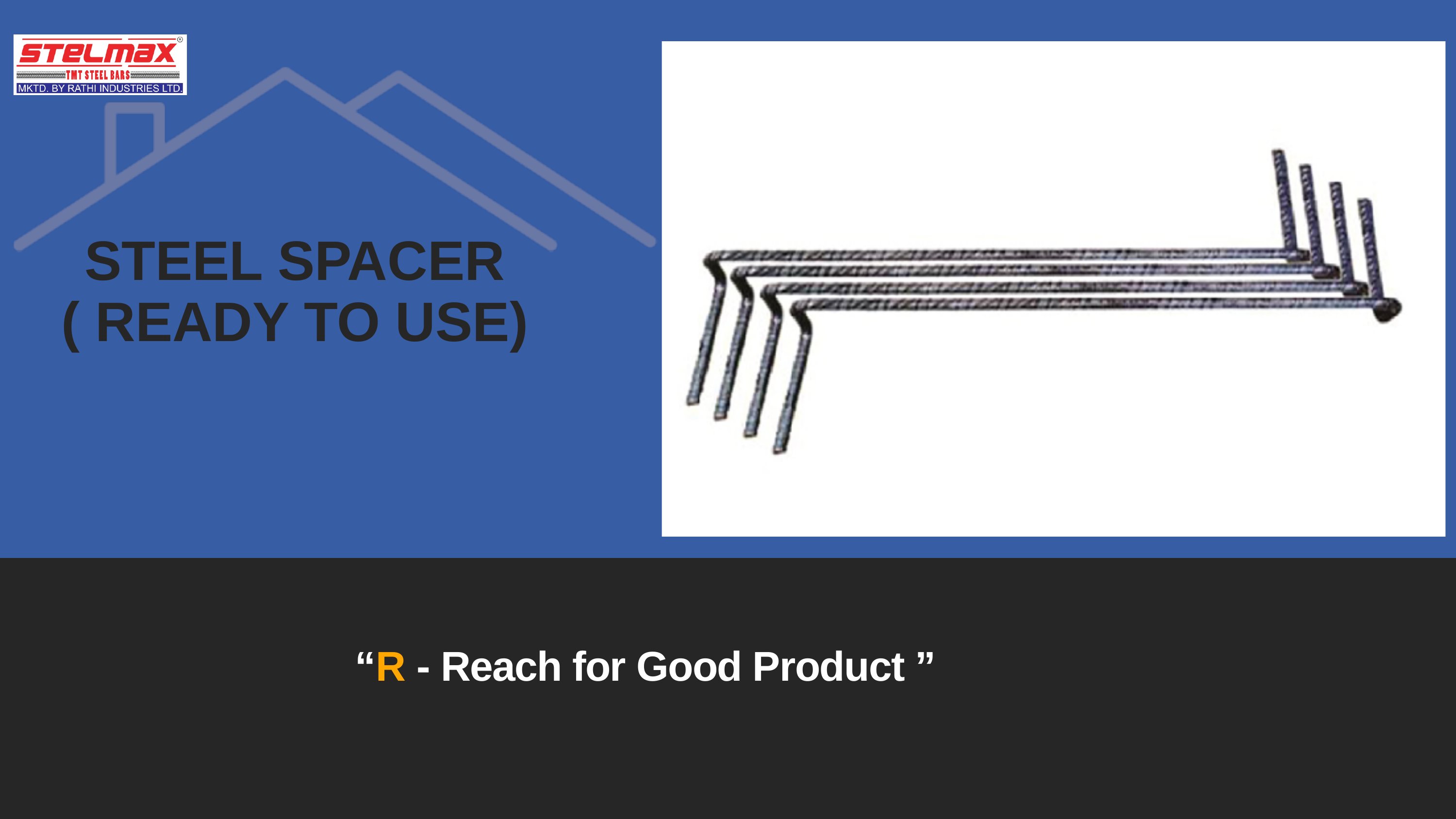

STEEL SPACER
( READY TO USE)

“R - Reach for Good Product ”